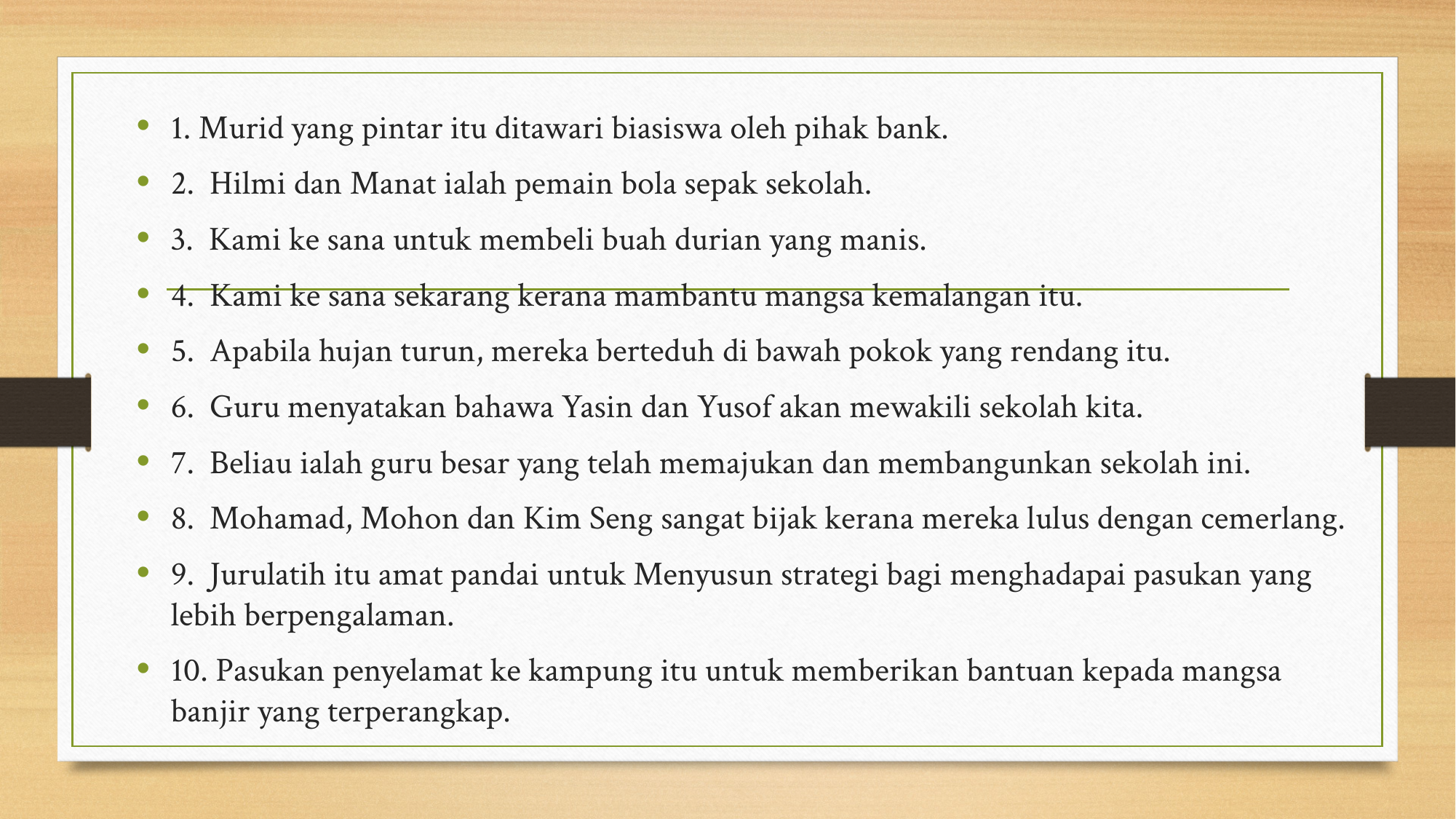

1. Murid yang pintar itu ditawari biasiswa oleh pihak bank.
2.  Hilmi dan Manat ialah pemain bola sepak sekolah.
3.  Kami ke sana untuk membeli buah durian yang manis.
4.  Kami ke sana sekarang kerana mambantu mangsa kemalangan itu.
5.  Apabila hujan turun, mereka berteduh di bawah pokok yang rendang itu.
6.  Guru menyatakan bahawa Yasin dan Yusof akan mewakili sekolah kita.
7.  Beliau ialah guru besar yang telah memajukan dan membangunkan sekolah ini.
8.  Mohamad, Mohon dan Kim Seng sangat bijak kerana mereka lulus dengan cemerlang.
9.  Jurulatih itu amat pandai untuk Menyusun strategi bagi menghadapai pasukan yang lebih berpengalaman.
10. Pasukan penyelamat ke kampung itu untuk memberikan bantuan kepada mangsa banjir yang terperangkap.